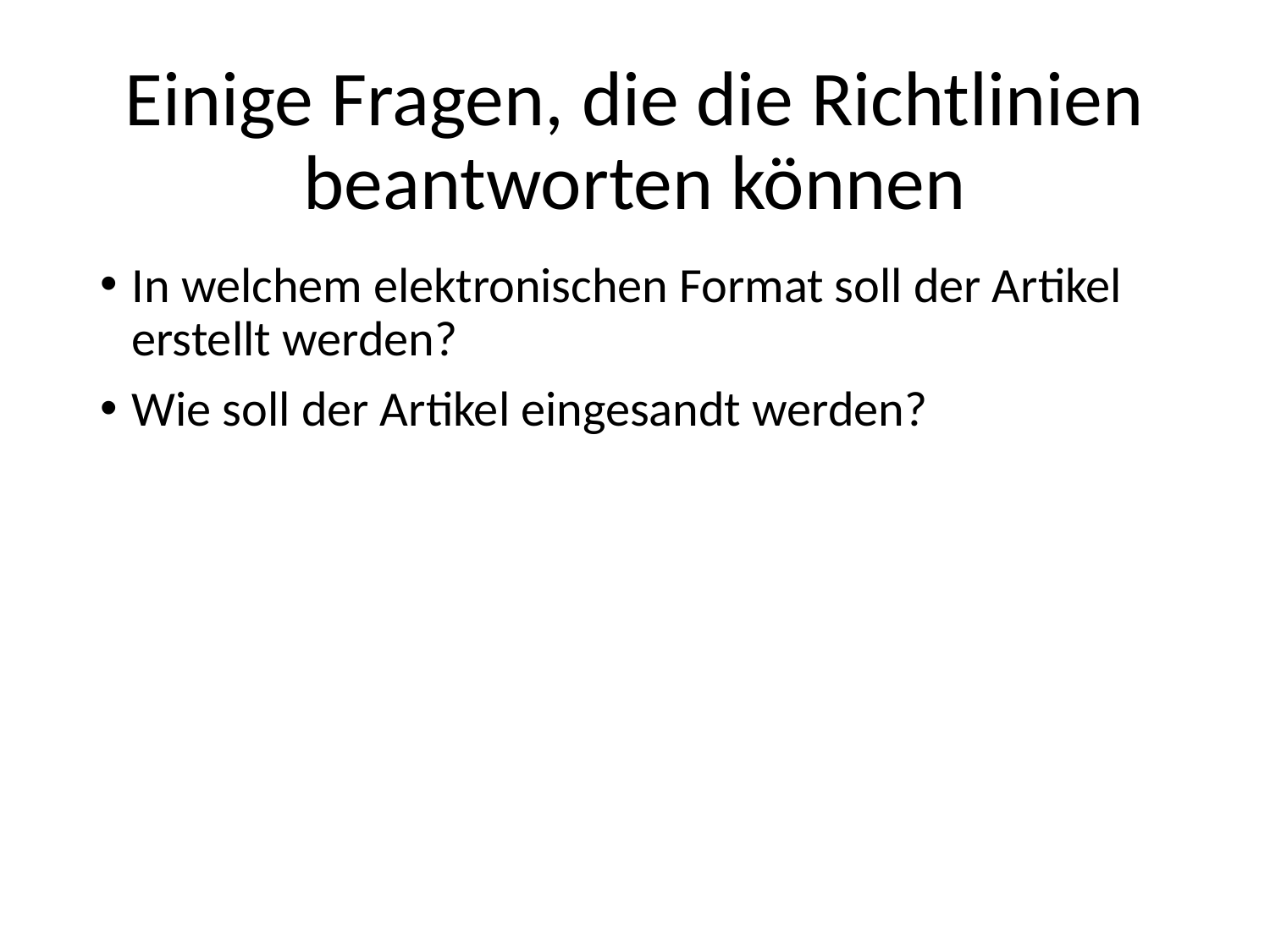

# Einige Fragen, die die Richtlinien beantworten können
In welchem elektronischen Format soll der Artikel erstellt werden?
Wie soll der Artikel eingesandt werden?